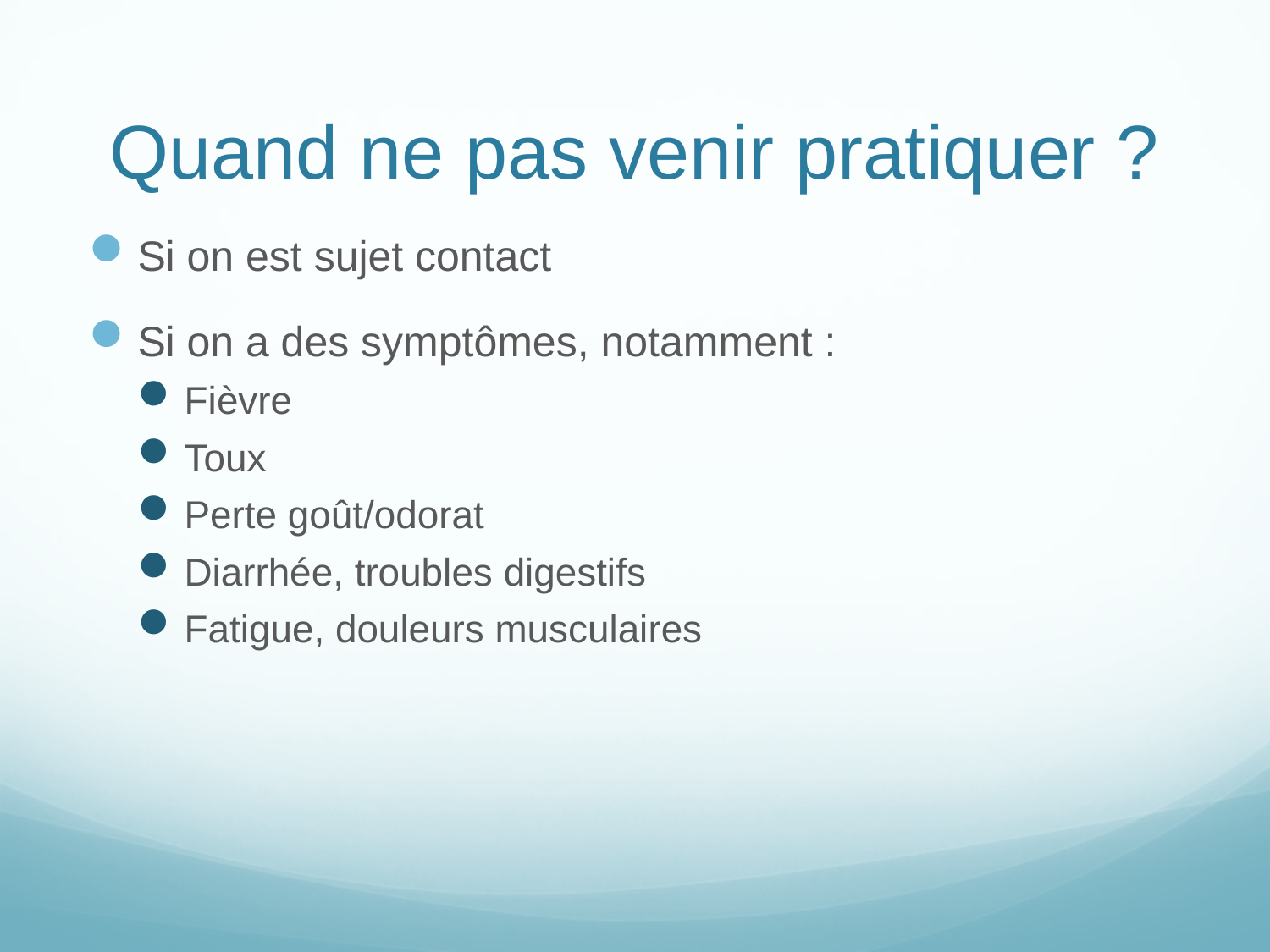

# Quand ne pas venir pratiquer ?
Si on est sujet contact
Si on a des symptômes, notamment :
Fièvre
Toux
Perte goût/odorat
Diarrhée, troubles digestifs
Fatigue, douleurs musculaires